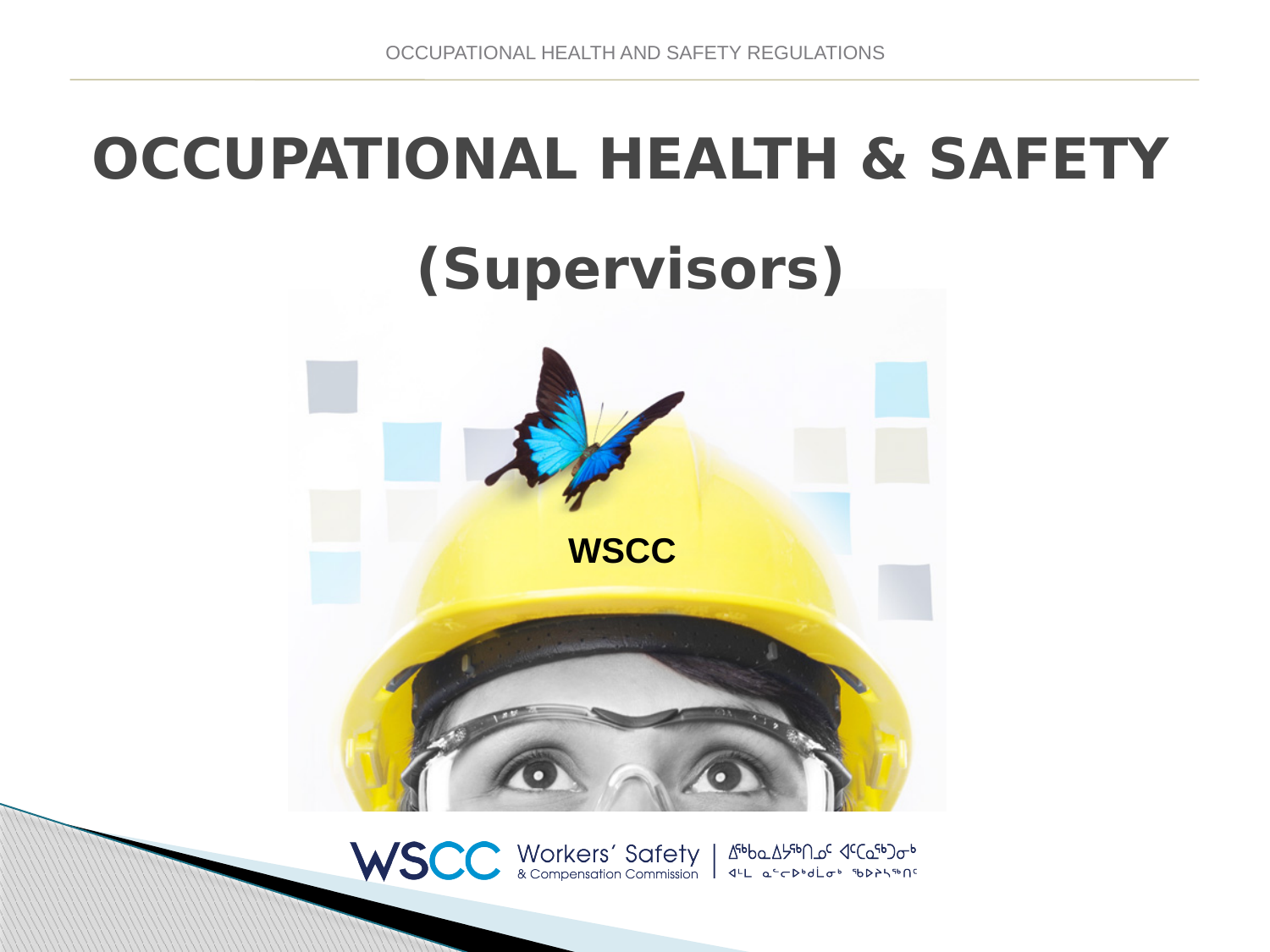

# OCCUPATIONAL HEALTH & SAFETY (Supervisors)
WSCC